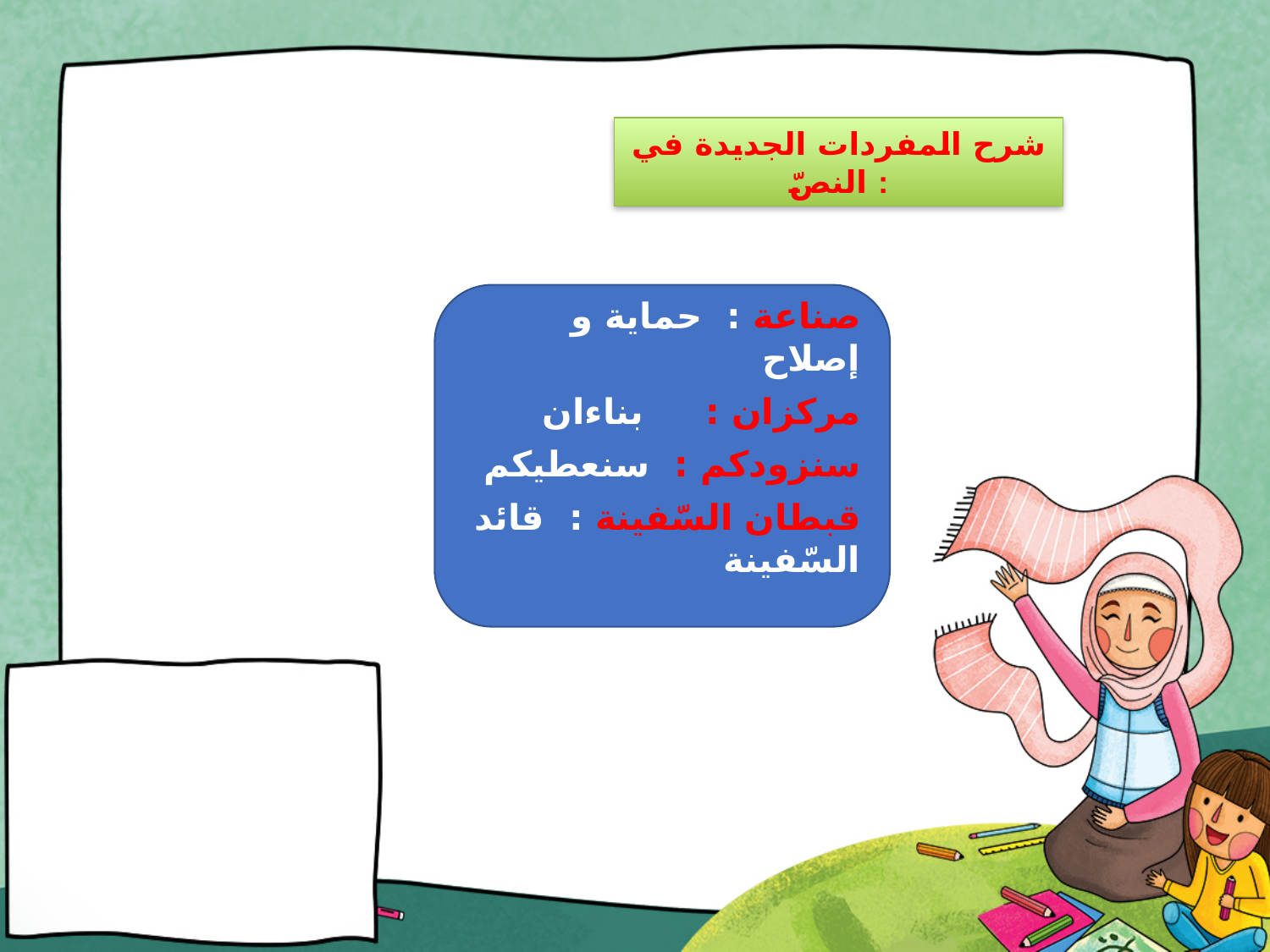

# شرح المفردات الجديدة في النصّ :
صناعة :  حماية و إصلاح
مركزان :     بناءان
سنزودكم :  سنعطيكم
قبطان السّفينة :  قائد السّفينة